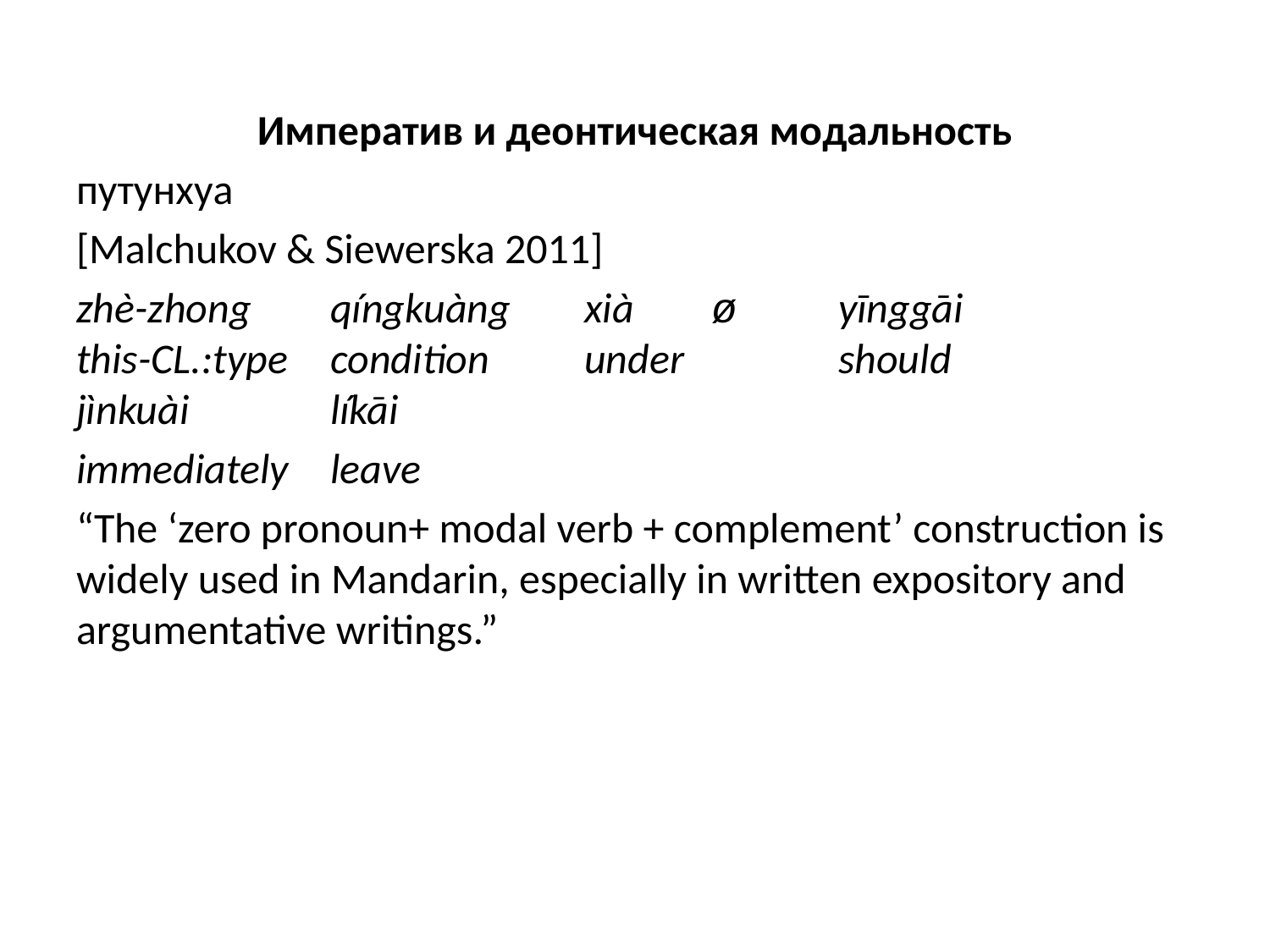

Императив и деонтическая модальность
путунхуа
[Malchukov & Siewerska 2011]
zhè-zhong 	qíngkuàng	xià	ø	yīnggāi
this-CL.:type	condition	under		should
jìnkuài		líkāi
immediately	leave
“The ‘zero pronoun+ modal verb + complement’ construction is widely used in Mandarin, especially in written expository and argumentative writings.”